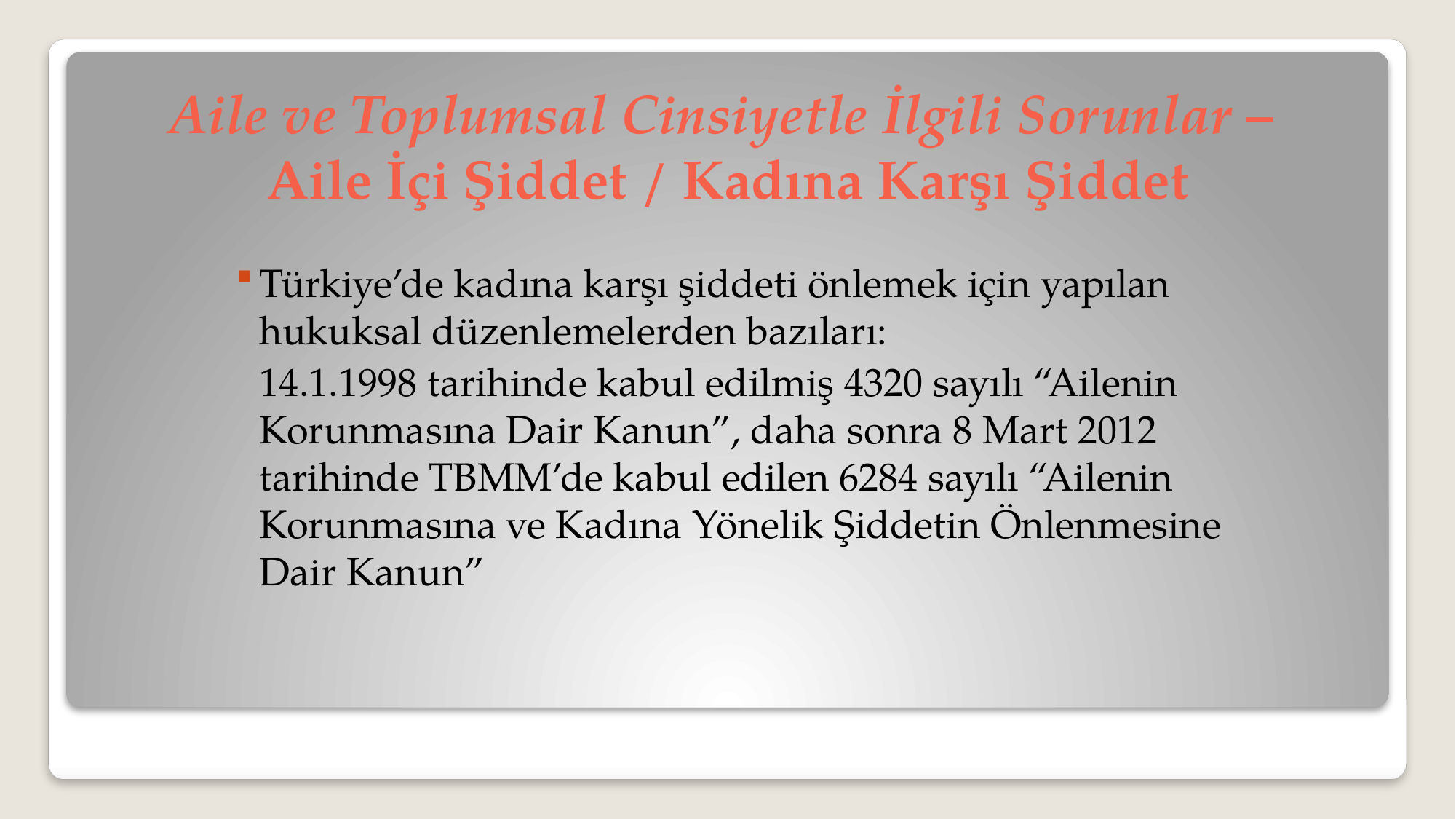

# Aile ve Toplumsal Cinsiyetle İlgili Sorunlar – Aile İçi Şiddet / Kadına Karşı Şiddet
Türkiye’de kadına karşı şiddeti önlemek için yapılan hukuksal düzenlemelerden bazıları:
	14.1.1998 tarihinde kabul edilmiş 4320 sayılı “Ailenin Korunmasına Dair Kanun”, daha sonra 8 Mart 2012 tarihinde TBMM’de kabul edilen 6284 sayılı “Ailenin Korunmasına ve Kadına Yönelik Şiddetin Önlenmesine Dair Kanun”